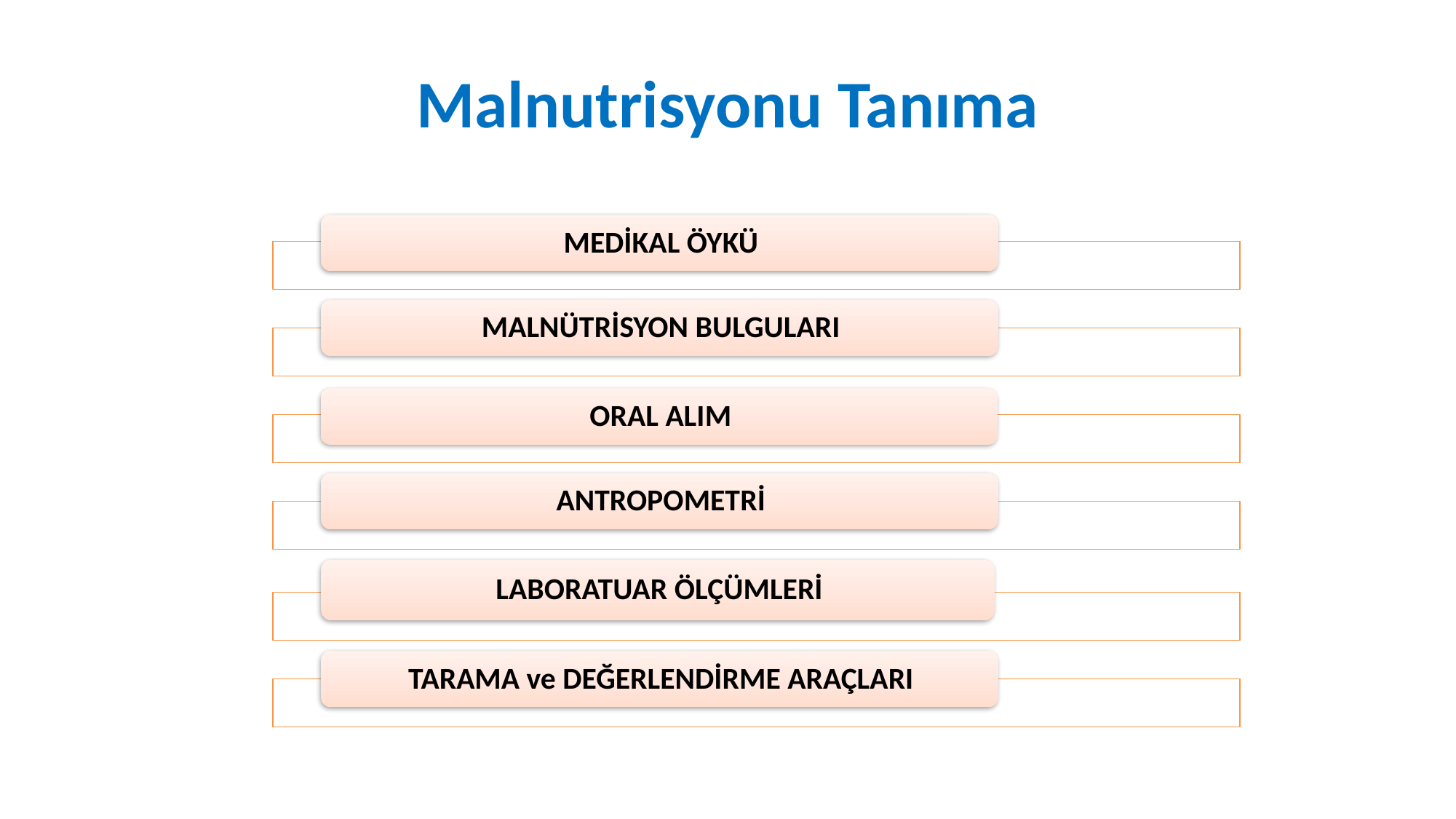

# Malnutrisyonu Tanıma
MEDİKAL ÖYKÜ
MALNÜTRİSYON BULGULARI
ORAL ALIM
ANTROPOMETRİ
LABORATUAR ÖLÇÜMLERİ
TARAMA ve DEĞERLENDİRME ARAÇLARI